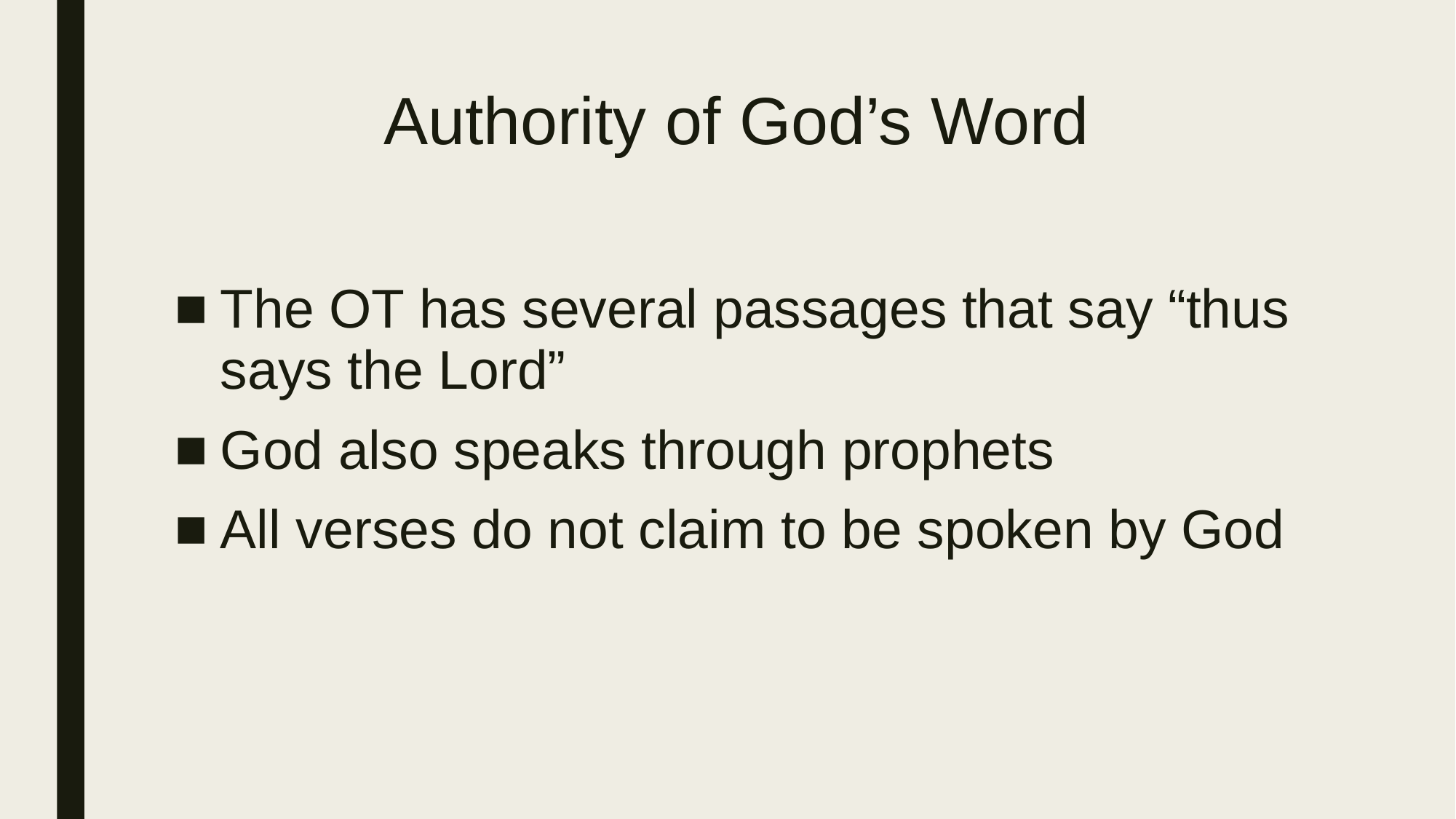

# Authority of God’s Word
The OT has several passages that say “thus says the Lord”
God also speaks through prophets
All verses do not claim to be spoken by God